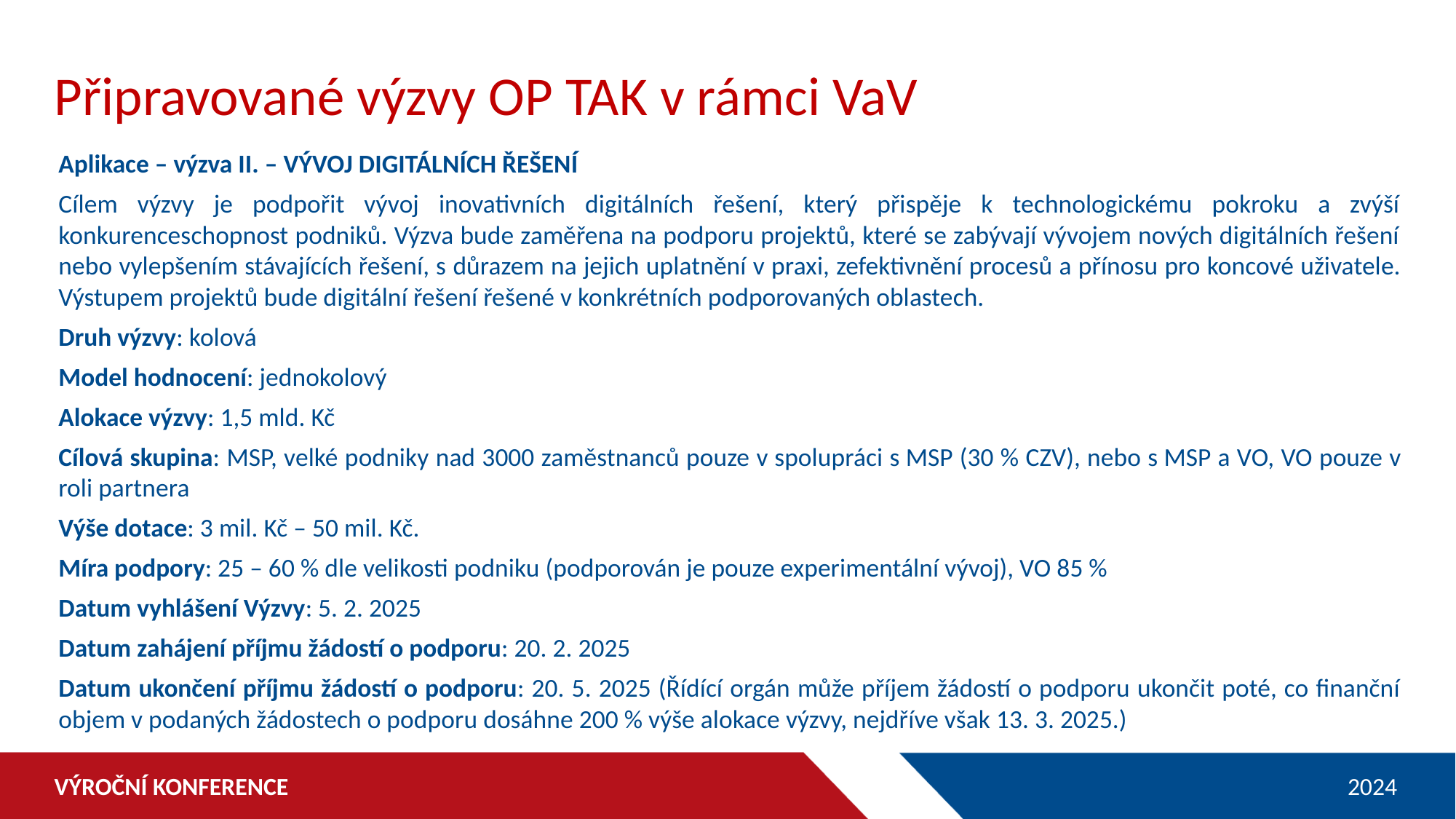

Připravované výzvy OP TAK v rámci VaV
Aplikace – výzva II. – VÝVOJ DIGITÁLNÍCH ŘEŠENÍ
Cílem výzvy je podpořit vývoj inovativních digitálních řešení, který přispěje k technologickému pokroku a zvýší konkurenceschopnost podniků. Výzva bude zaměřena na podporu projektů, které se zabývají vývojem nových digitálních řešení nebo vylepšením stávajících řešení, s důrazem na jejich uplatnění v praxi, zefektivnění procesů a přínosu pro koncové uživatele. Výstupem projektů bude digitální řešení řešené v konkrétních podporovaných oblastech.
Druh výzvy: kolová
Model hodnocení: jednokolový
Alokace výzvy: 1,5 mld. Kč
Cílová skupina: MSP, velké podniky nad 3000 zaměstnanců pouze v spolupráci s MSP (30 % CZV), nebo s MSP a VO, VO pouze v roli partnera
Výše dotace: 3 mil. Kč – 50 mil. Kč.
Míra podpory: 25 – 60 % dle velikosti podniku (podporován je pouze experimentální vývoj), VO 85 %
Datum vyhlášení Výzvy: 5. 2. 2025
Datum zahájení příjmu žádostí o podporu: 20. 2. 2025
Datum ukončení příjmu žádostí o podporu: 20. 5. 2025 (Řídící orgán může příjem žádostí o podporu ukončit poté, co finanční objem v podaných žádostech o podporu dosáhne 200 % výše alokace výzvy, nejdříve však 13. 3. 2025.)

VÝROČNÍ KONFERENCE
2024